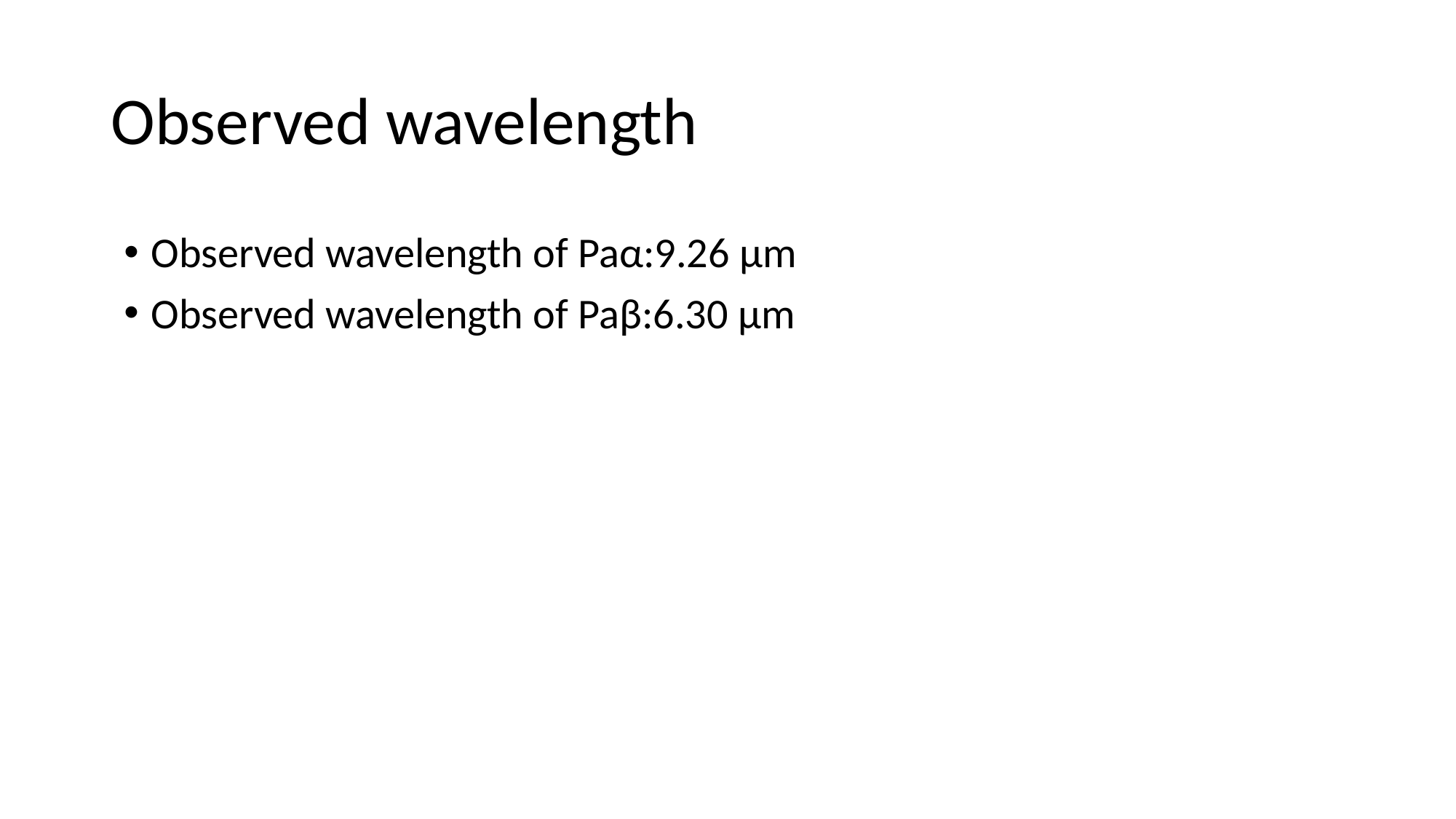

# Observed wavelength
Observed wavelength of Paα:9.26 μm
Observed wavelength of Paβ:6.30 μm